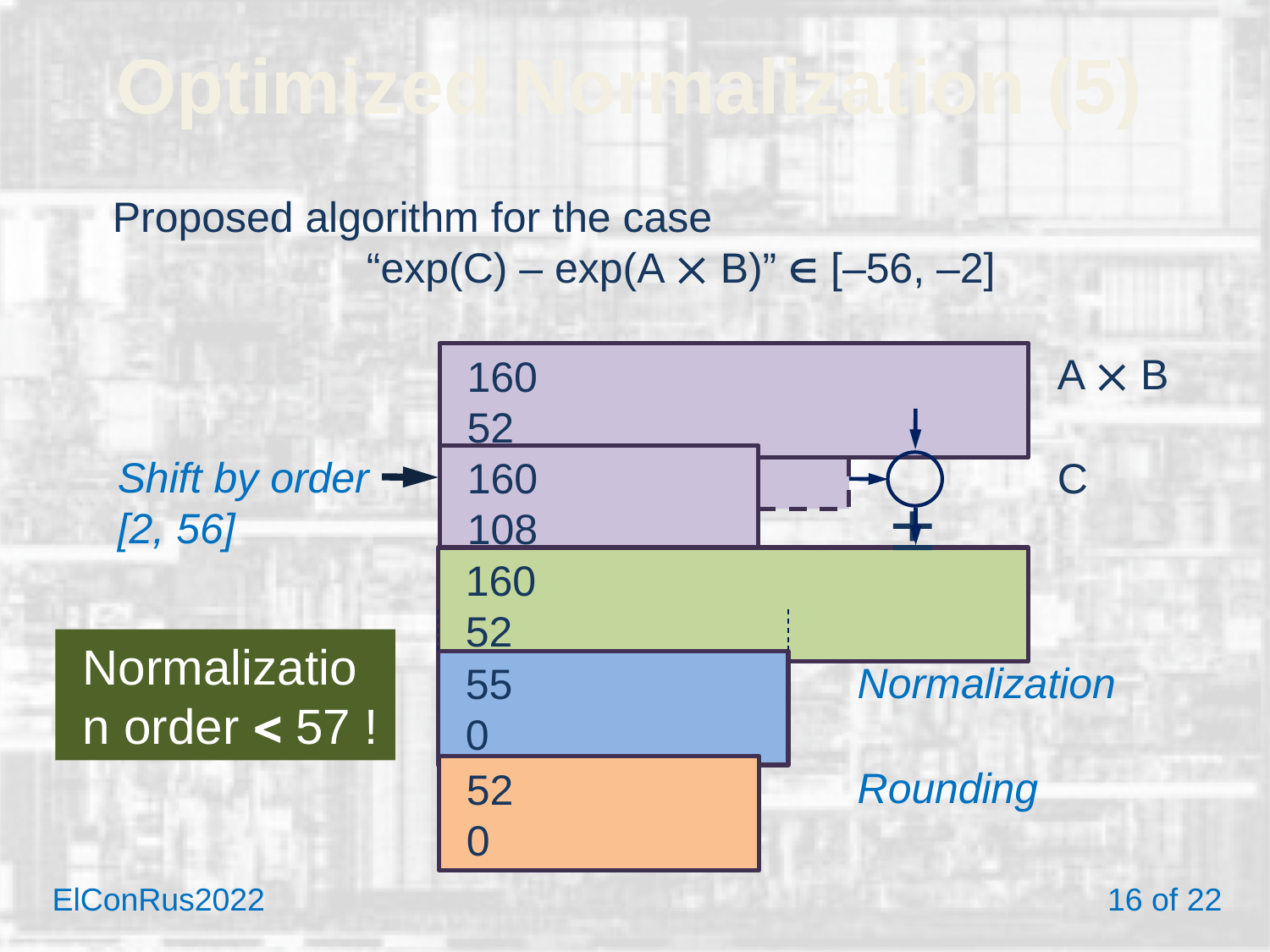

# Optimized Normalization (5)
Proposed algorithm for the case
		“exp(C) – exp(A × B)” ∈ [–56, –2]
A × B
160	          			52
 ±

Shift by order [2, 56]
160	        108

C
160		 	            52
Normalization order < 57 !
Normalization
55	                0
Rounding
52	             0
ElConRus2022 	                                		                                 16 of 22